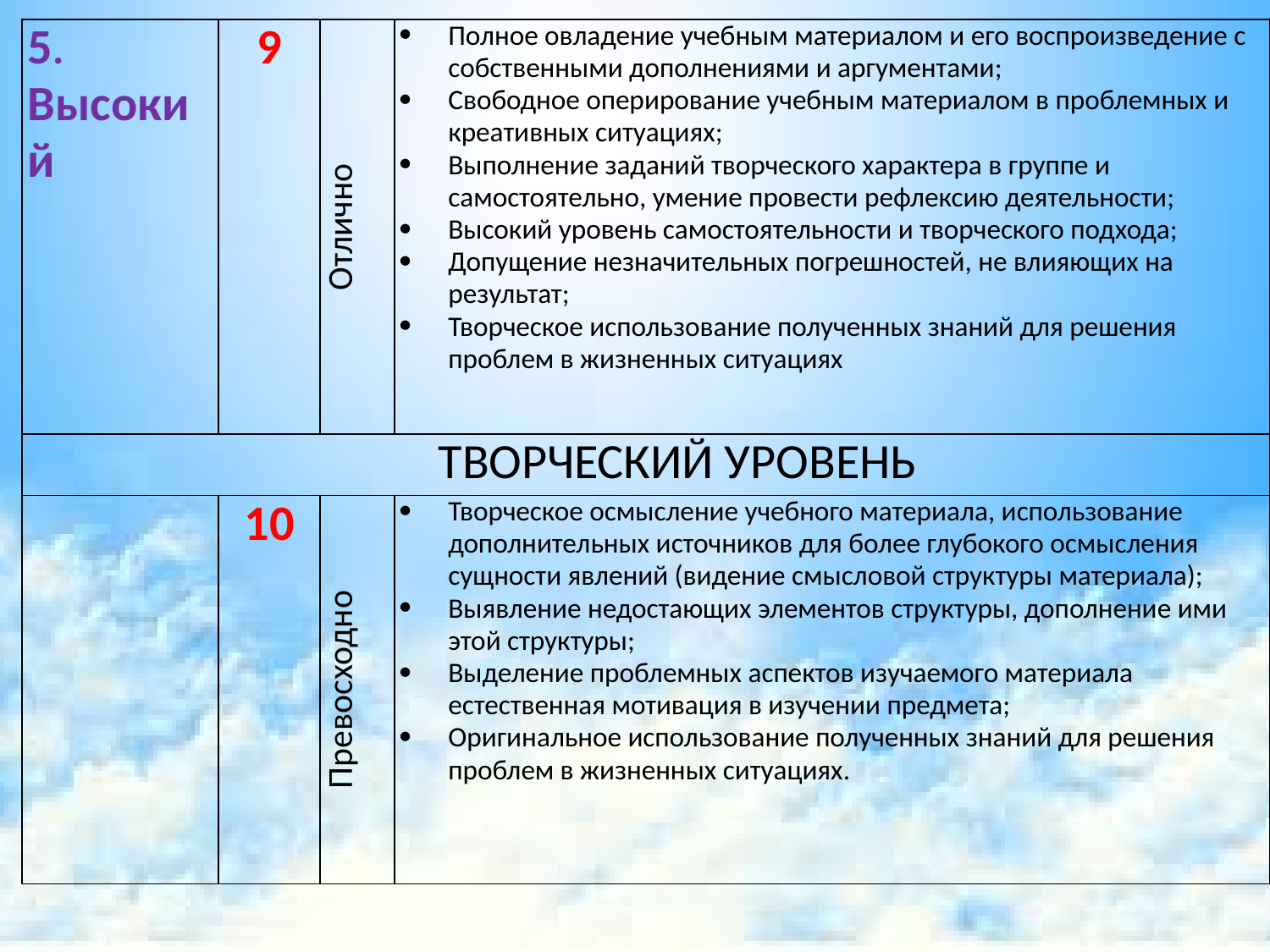

| 5. Высокий | 9 | Отлично | Полное овладение учебным материалом и его воспроизведение с собственными дополнениями и аргументами; Свободное оперирование учебным материалом в проблемных и креативных ситуациях; Выполнение заданий творческого характера в группе и самостоятельно, умение провести рефлексию деятельности; Высокий уровень самостоятельности и творческого подхода; Допущение незначительных погрешностей, не влияющих на результат; Творческое использование полученных знаний для решения проблем в жизненных ситуациях |
| --- | --- | --- | --- |
| ТВОРЧЕСКИЙ УРОВЕНЬ |  |  |  |
|  | 10 | Превосходно | Творческое осмысление учебного материала, использование дополнительных источников для более глубокого осмысления сущности явлений (видение смысловой структуры материала); Выявление недостающих элементов структуры, дополнение ими этой структуры; Выделение проблемных аспектов изучаемого материала естественная мотивация в изучении предмета; Оригинальное использование полученных знаний для решения проблем в жизненных ситуациях. |